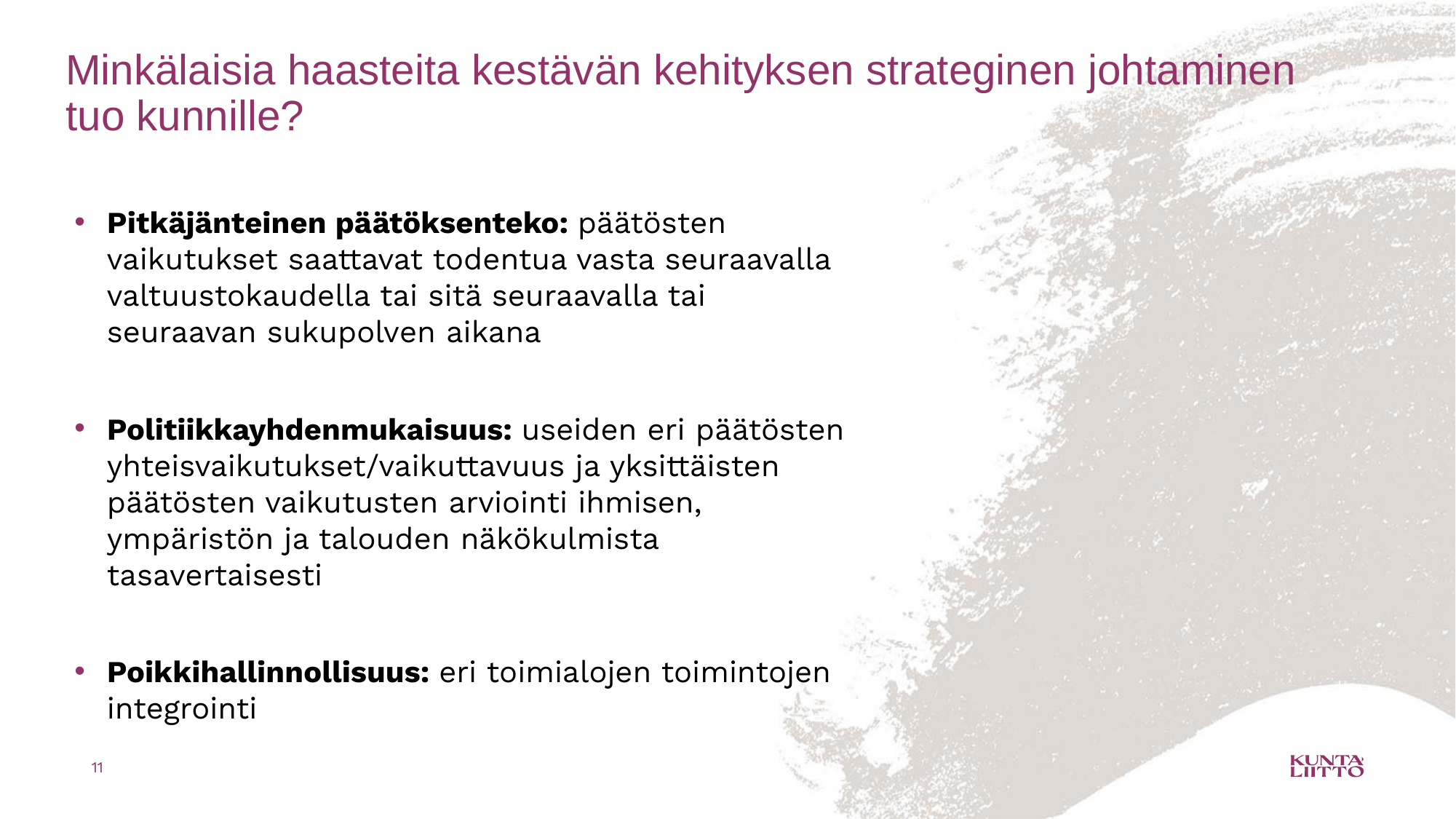

# Minkälaisia haasteita kestävän kehityksen strateginen johtaminen tuo kunnille?
Pitkäjänteinen päätöksenteko: päätösten vaikutukset saattavat todentua vasta seuraavalla valtuustokaudella tai sitä seuraavalla tai seuraavan sukupolven aikana

Politiikkayhdenmukaisuus: useiden eri päätösten yhteisvaikutukset/vaikuttavuus ja yksittäisten päätösten vaikutusten arviointi ihmisen, ympäristön ja talouden näkökulmista tasavertaisesti

Poikkihallinnollisuus: eri toimialojen toimintojen integrointi
11